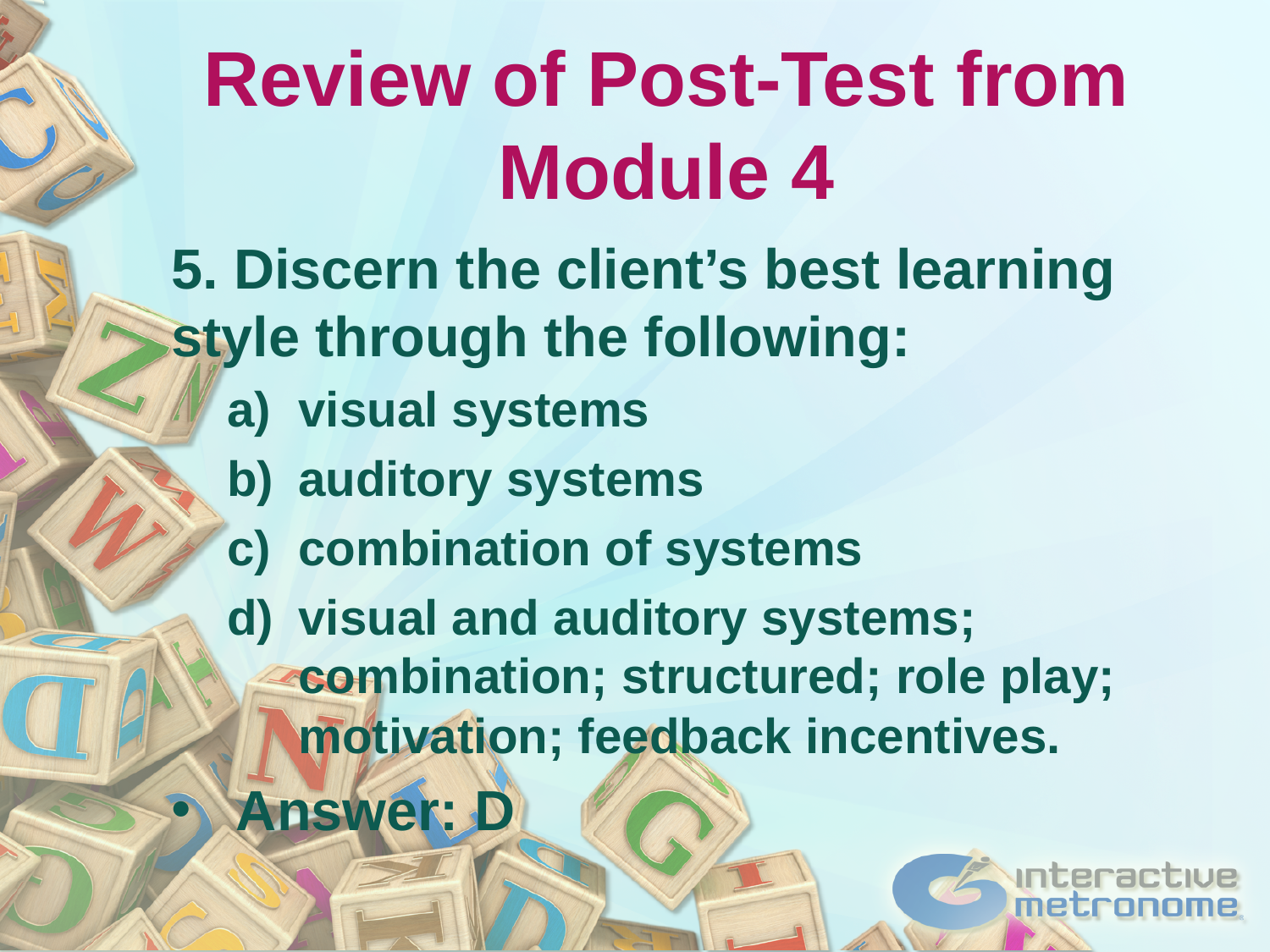

Review of Post-Test from Module 4
5. Discern the client’s best learning style through the following:
visual systems
auditory systems
combination of systems
visual and auditory systems; combination; structured; role play; motivation; feedback incentives.
Answer: D